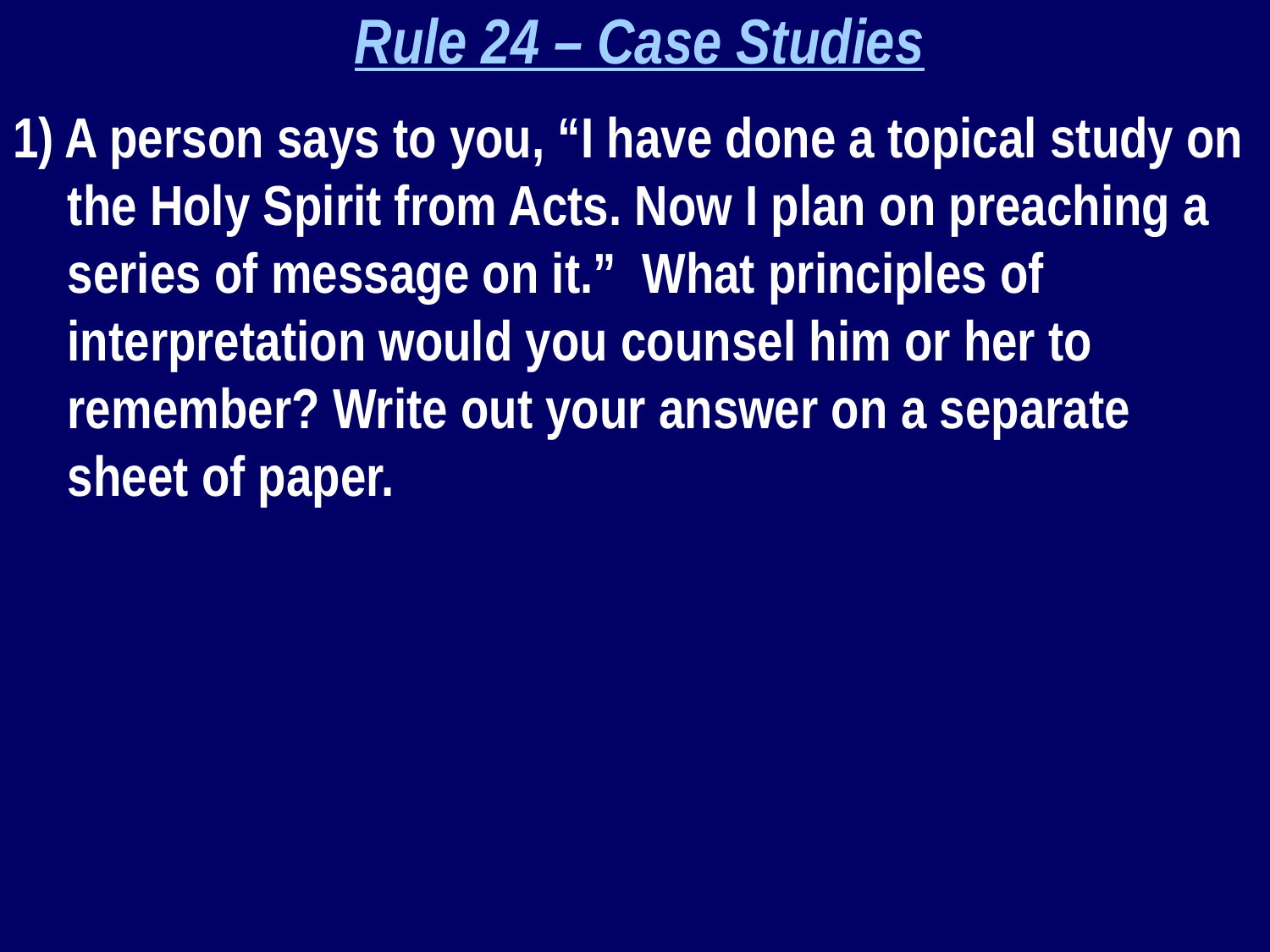

Rule 24 – Case Studies
1) A person says to you, “I have done a topical study on the Holy Spirit from Acts. Now I plan on preaching a series of message on it.”  What principles of interpretation would you counsel him or her to remember? Write out your answer on a separate sheet of paper.